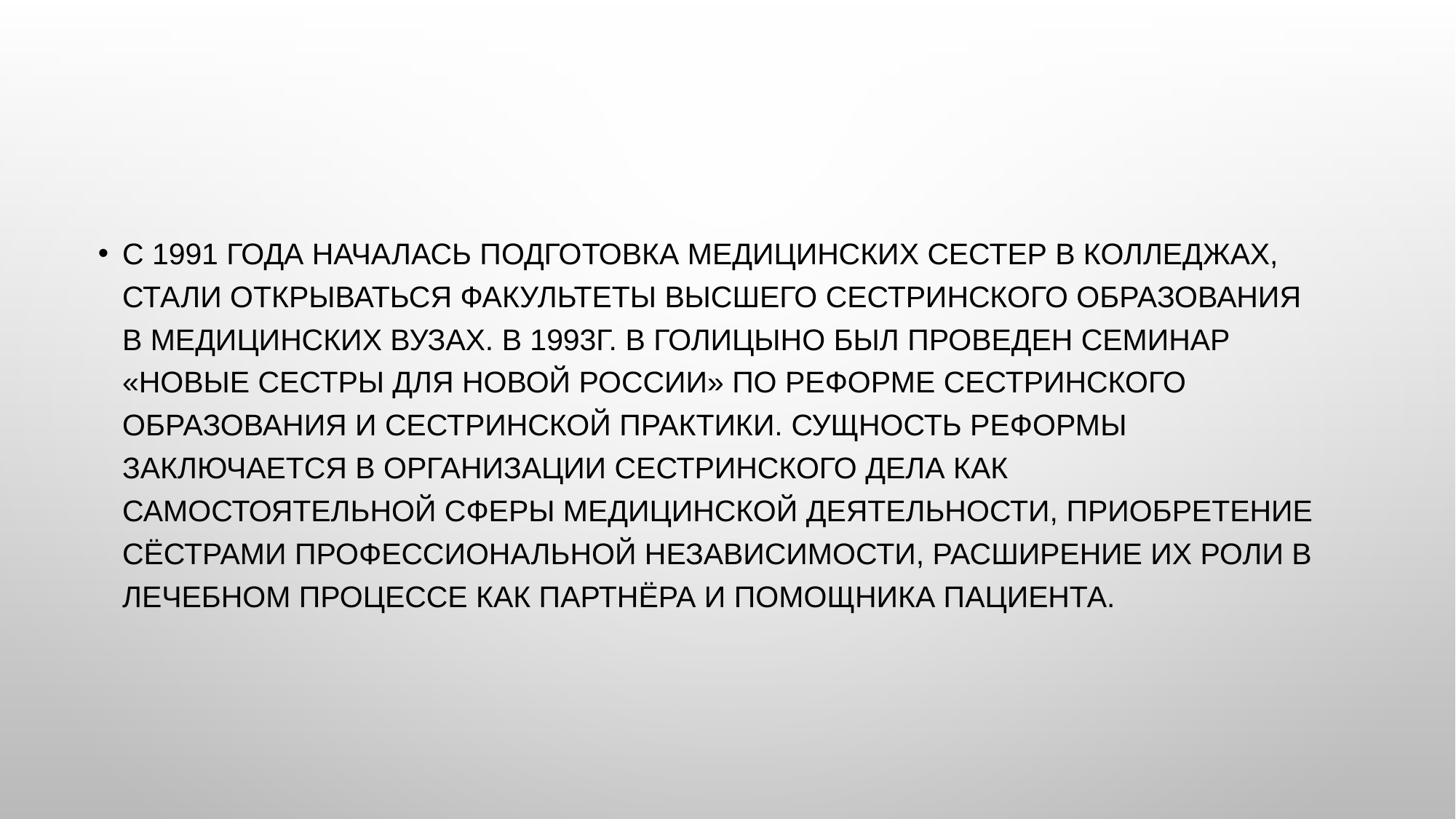

С 1991 года началась подготовка медицинских сестер в колледжах, стали открываться факультеты высшего сестринского образования в медицинских вузах. В 1993г. в Голицыно был проведен семинар «Новые сестры для новой России» по реформе сестринского образования и сестринской практики. Сущность реформы заключается в организации сестринского дела как самостоятельной сферы медицинской деятельности, приобретение сёстрами профессиональной независимости, расширение их роли в лечебном процессе как партнёра и помощника пациента.